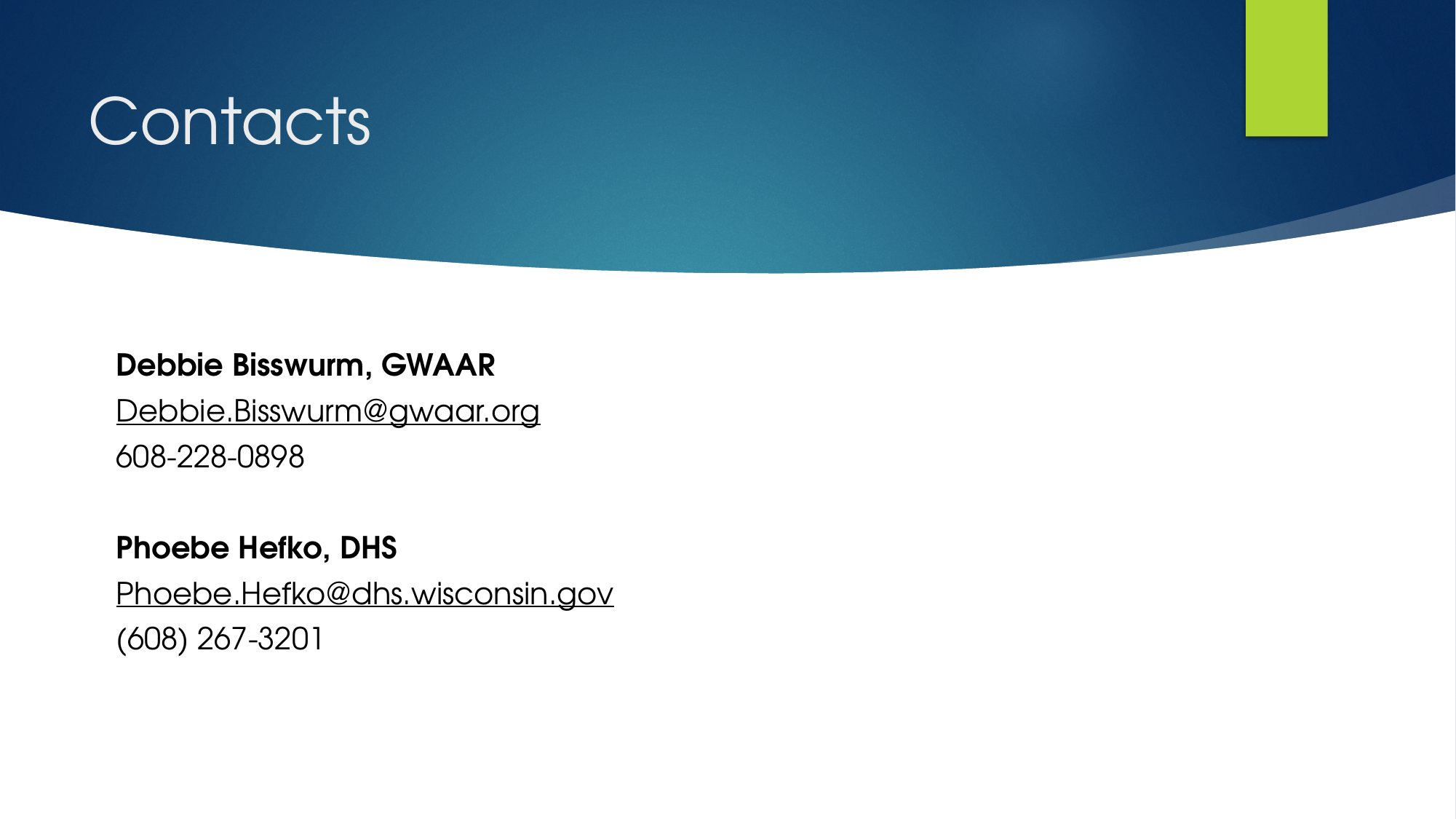

# Contacts

Debbie Bisswurm, GWAAR
Debbie.Bisswurm@gwaar.org
608-228-0898

Phoebe Hefko, DHSHefko, DHS
Phoebe.Hefko@dhs.wisconsin.gov
(608) 267-3201